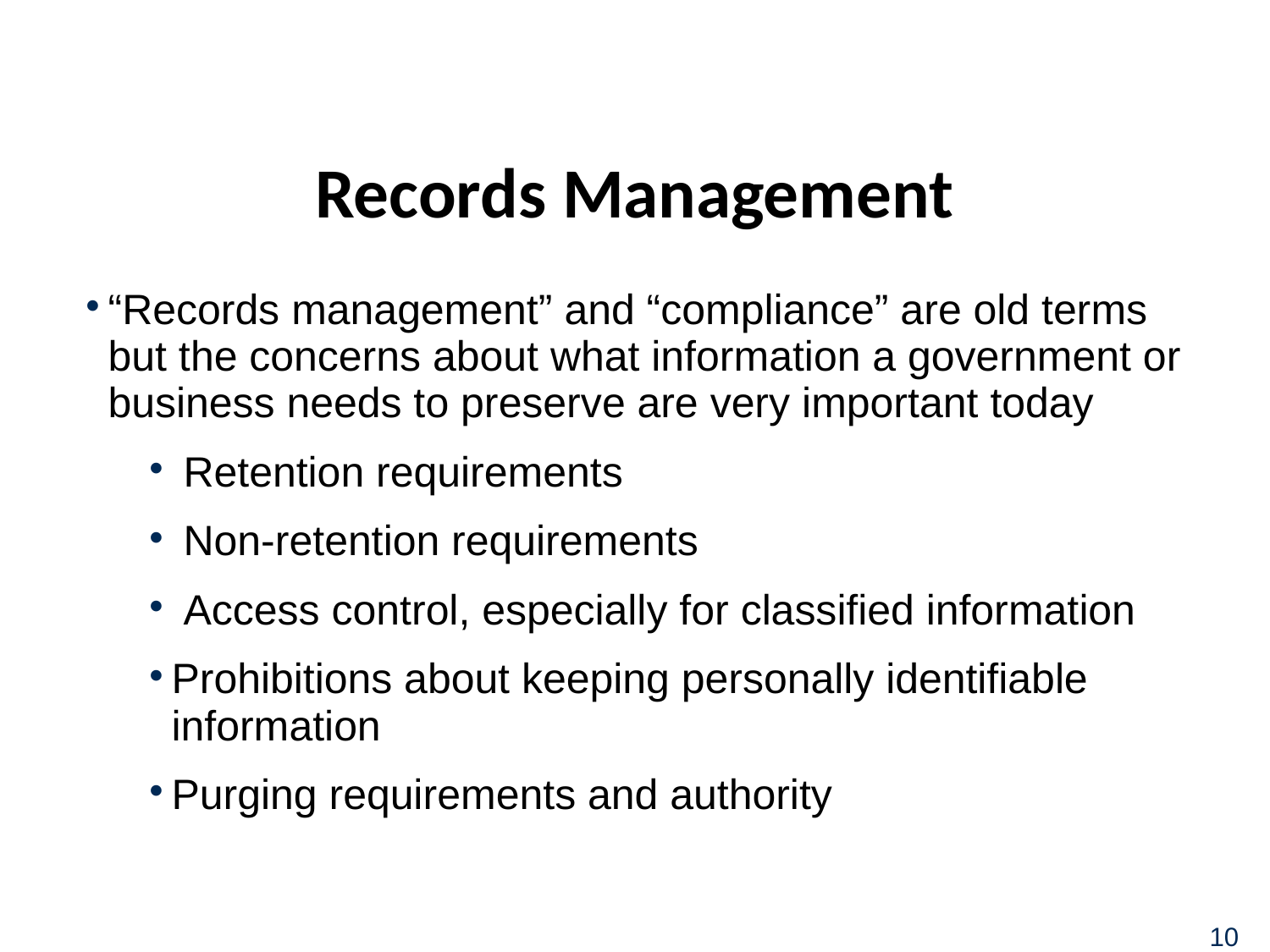

# Records Management
“Records management” and “compliance” are old terms but the concerns about what information a government or business needs to preserve are very important today
 Retention requirements
 Non-retention requirements
 Access control, especially for classified information
Prohibitions about keeping personally identifiable information
Purging requirements and authority
10